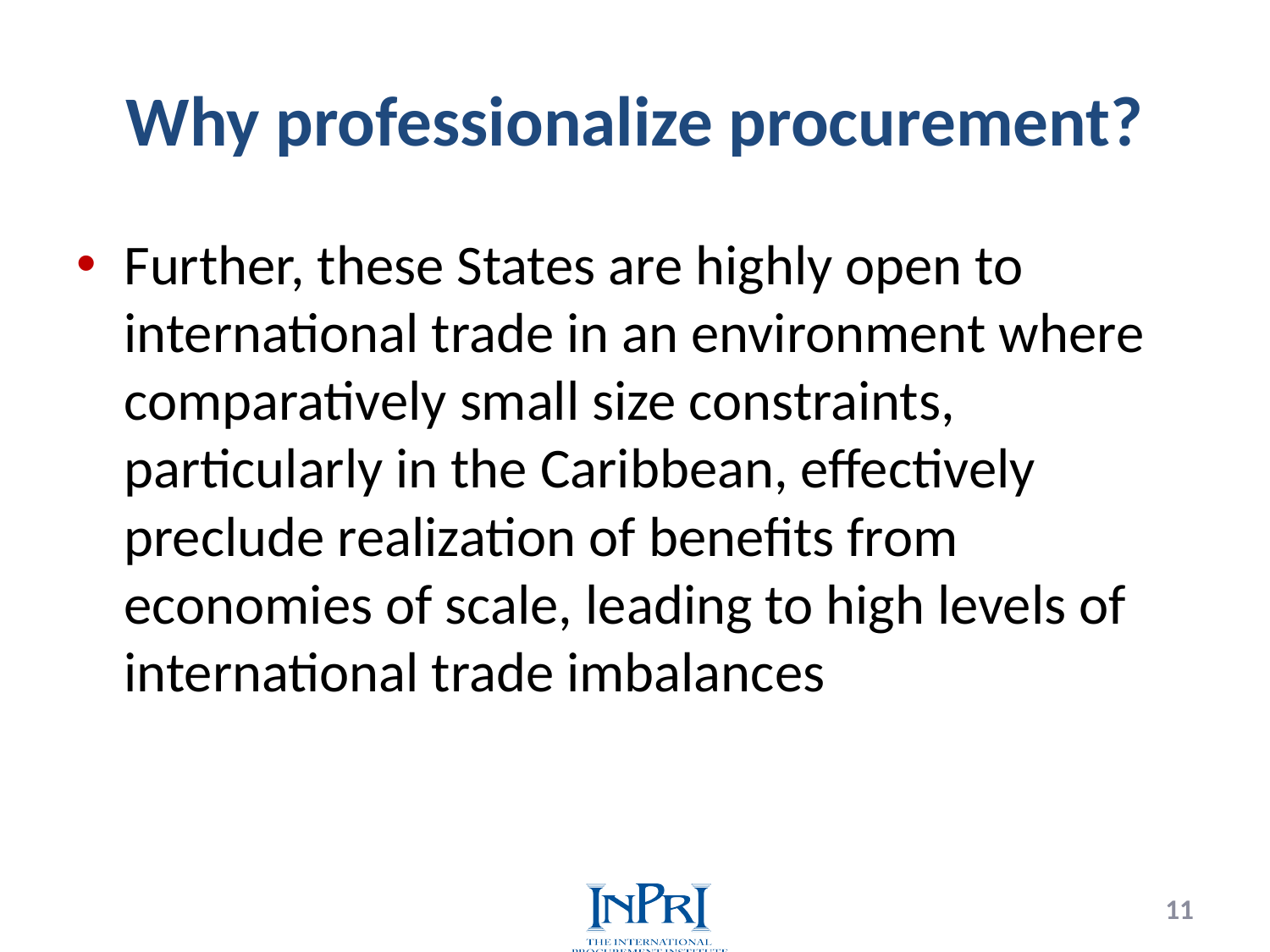

# Why professionalize procurement?
Further, these States are highly open to international trade in an environment where comparatively small size constraints, particularly in the Caribbean, effectively preclude realization of benefits from economies of scale, leading to high levels of international trade imbalances
11